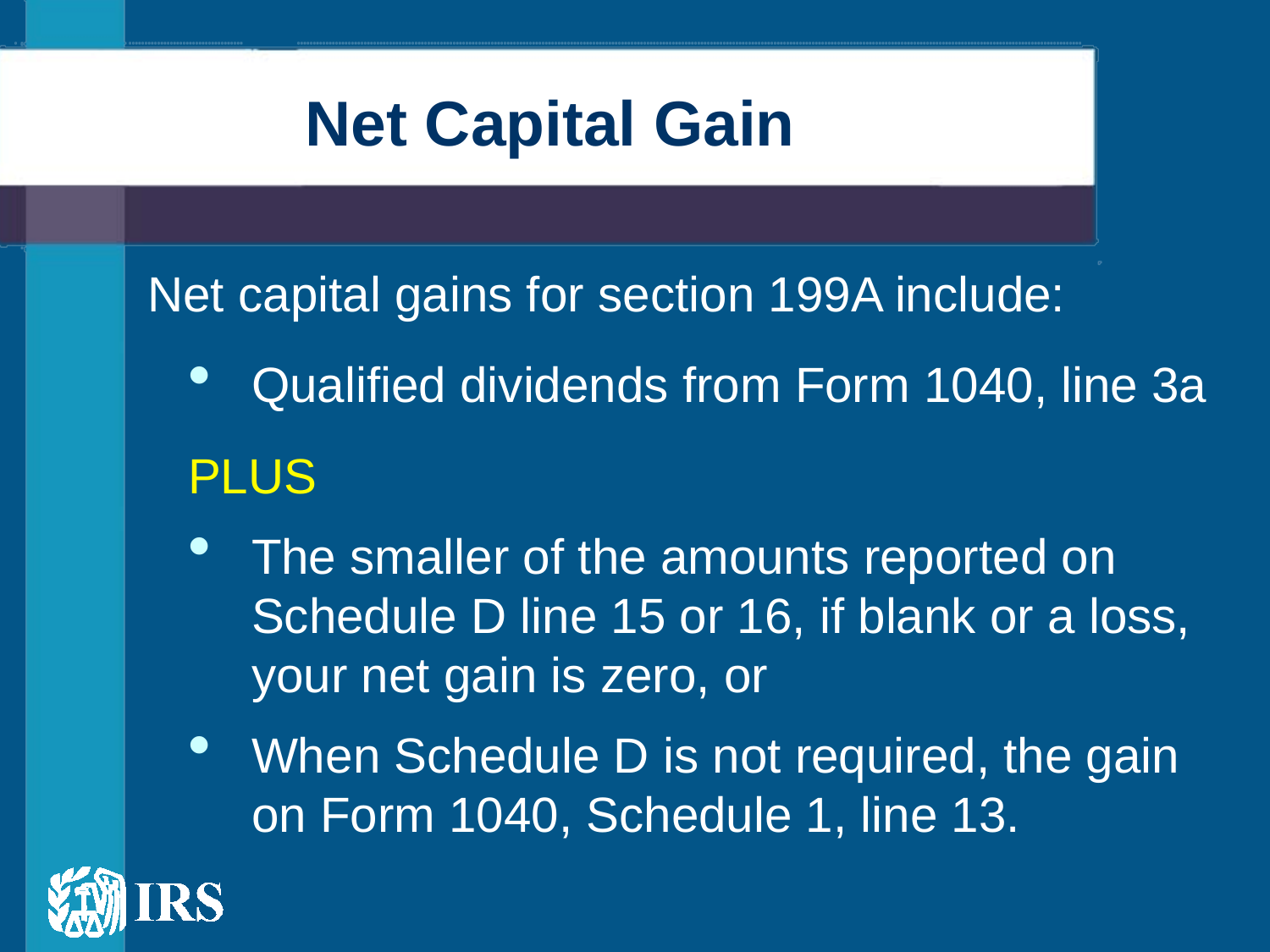

# Net Capital Gain
Net capital gains for section 199A include:
Qualified dividends from Form 1040, line 3a
PLUS
The smaller of the amounts reported on Schedule D line 15 or 16, if blank or a loss, your net gain is zero, or
When Schedule D is not required, the gain on Form 1040, Schedule 1, line 13.